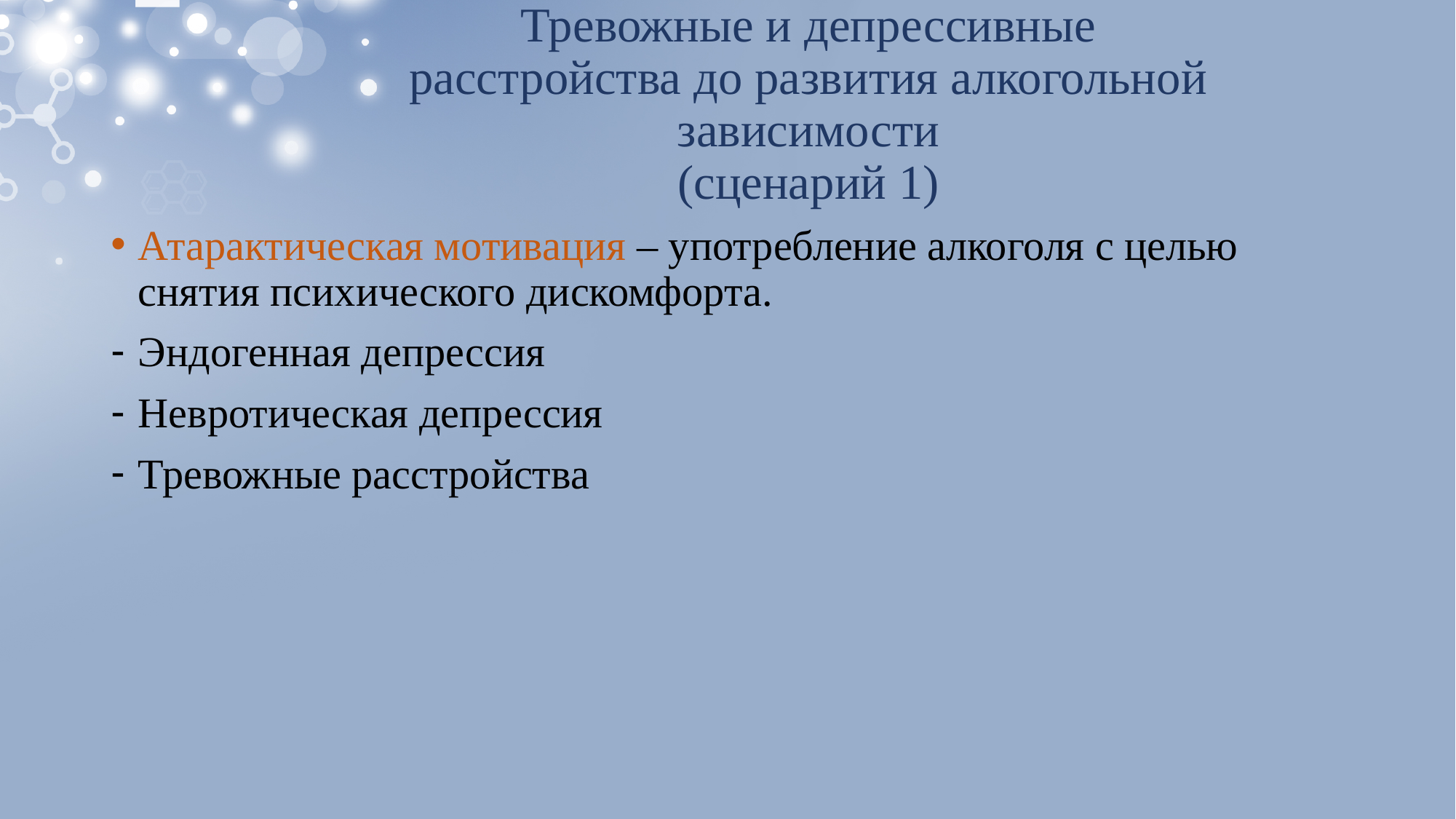

# Тревожные и депрессивные расстройства до развития алкогольной зависимости (сценарий 1)
Атарактическая мотивация – употребление алкоголя с целью снятия психического дискомфорта.
Эндогенная депрессия
Невротическая депрессия
Тревожные расстройства